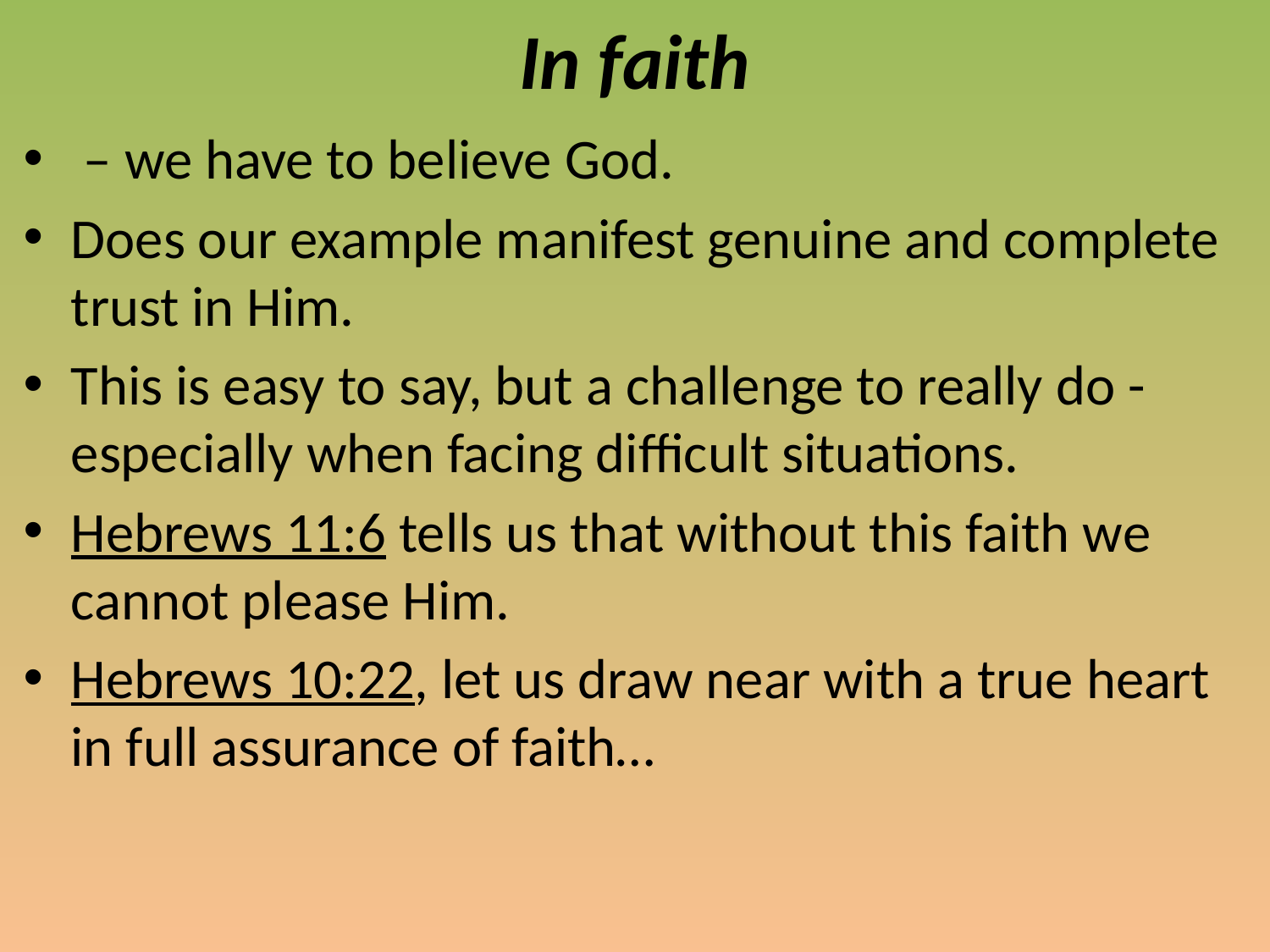

# In faith
 – we have to believe God.
Does our example manifest genuine and complete trust in Him.
This is easy to say, but a challenge to really do - especially when facing difficult situations.
Hebrews 11:6 tells us that without this faith we cannot please Him.
Hebrews 10:22, let us draw near with a true heart in full assurance of faith…